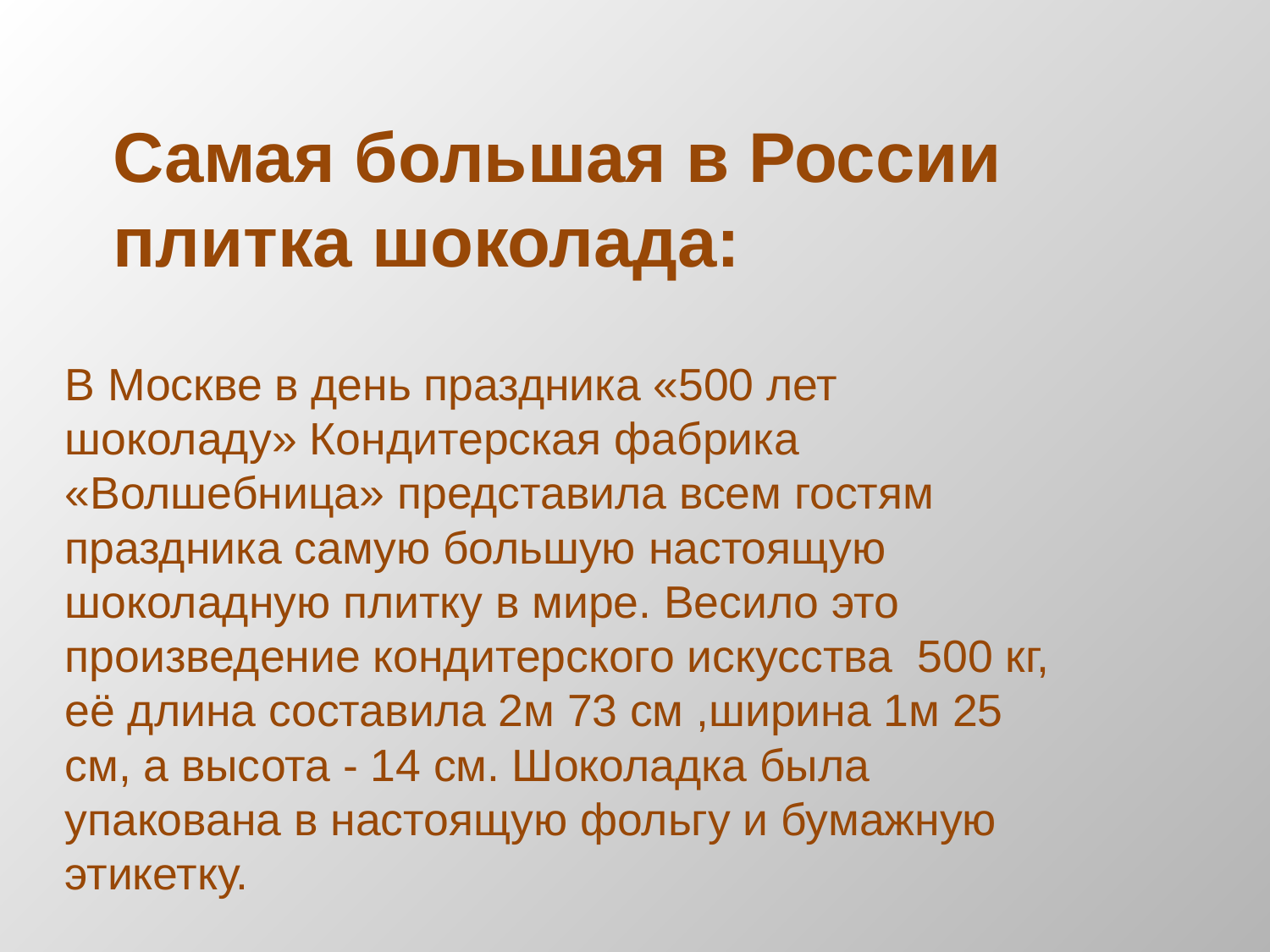

# Самая большая в России плитка шоколада:
В Москве в день праздника «500 лет шоколаду» Кондитерская фабрика «Волшебница» представила всем гостям праздника самую большую настоящую шоколадную плитку в мире. Весило это произведение кондитерского искусства  500 кг, её длина составила 2м 73 см ,ширина 1м 25 см, а высота - 14 см. Шоколадка была упакована в настоящую фольгу и бумажную этикетку.